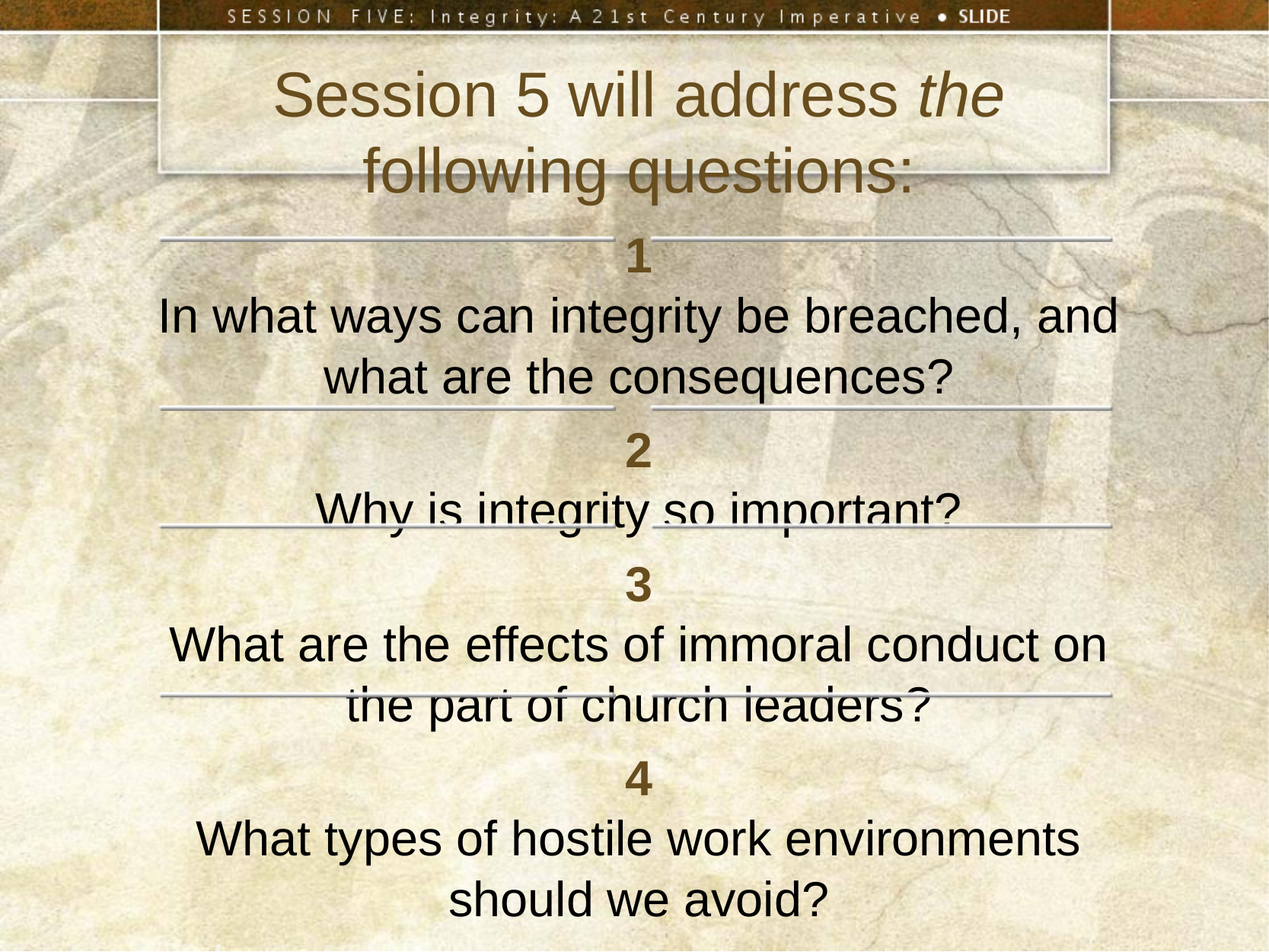

Session 5 will address the
following questions:
1
In what ways can integrity be breached, and what are the consequences?
2
Why is integrity so important?
3
What are the effects of immoral conduct on the part of church leaders?
4
What types of hostile work environments should we avoid?